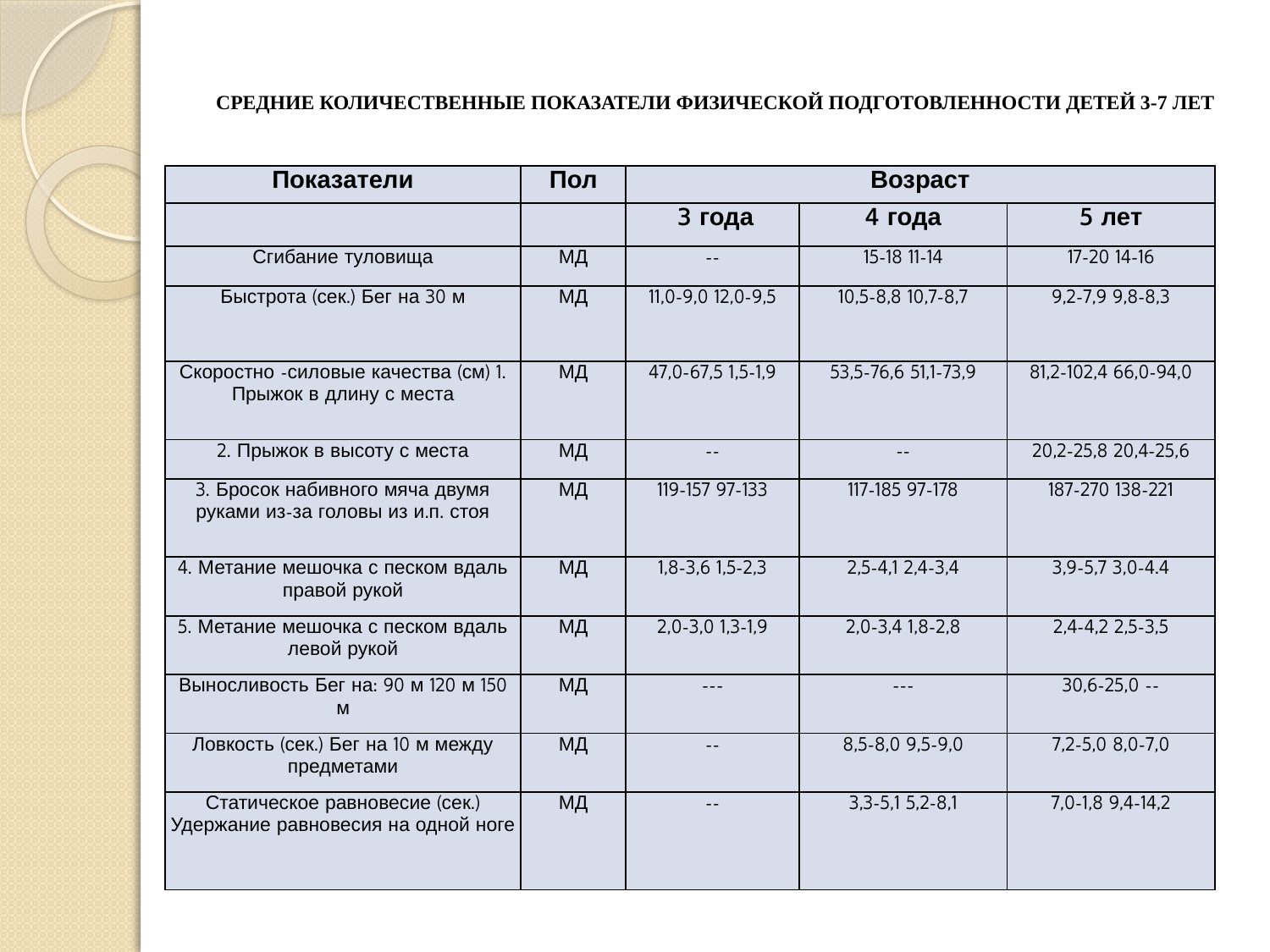

# СРЕДНИЕ КОЛИЧЕСТВЕННЫЕ ПОКАЗАТЕЛИ ФИЗИЧЕСКОЙ ПОДГОТОВЛЕННОСТИ ДЕТЕЙ 3-7 ЛЕТ
| Показатели | Пол | Возраст |  |  |
| --- | --- | --- | --- | --- |
|  |  | 3 года | 4 года | 5 лет |
| Сгибание туловища | МД | -- | 15-18 11-14 | 17-20 14-16 |
| Быстрота (сек.) Бег на 30 м | МД | 11,0-9,0 12,0-9,5 | 10,5-8,8 10,7-8,7 | 9,2-7,9 9,8-8,3 |
| Скоростно -силовые качества (см) 1. Прыжок в длину с места | МД | 47,0-67,5 1,5-1,9 | 53,5-76,6 51,1-73,9 | 81,2-102,4 66,0-94,0 |
| 2. Прыжок в высоту с места | МД | -- | -- | 20,2-25,8 20,4-25,6 |
| 3. Бросок набивного мяча двумя руками из-за головы из и.п. стоя | МД | 119-157 97-133 | 117-185 97-178 | 187-270 138-221 |
| 4. Метание мешочка с песком вдаль правой рукой | МД | 1,8-3,6 1,5-2,3 | 2,5-4,1 2,4-3,4 | 3,9-5,7 3,0-4.4 |
| 5. Метание мешочка с песком вдаль левой рукой | МД | 2,0-3,0 1,3-1,9 | 2,0-3,4 1,8-2,8 | 2,4-4,2 2,5-3,5 |
| Выносливость Бег на: 90 м 120 м 150 м | МД | --- | --- | 30,6-25,0 -- |
| Ловкость (сек.) Бег на 10 м между предметами | МД | -- | 8,5-8,0 9,5-9,0 | 7,2-5,0 8,0-7,0 |
| Статическое равновесие (сек.) Удержание равновесия на одной ноге | МД | -- | 3,3-5,1 5,2-8,1 | 7,0-1,8 9,4-14,2 |